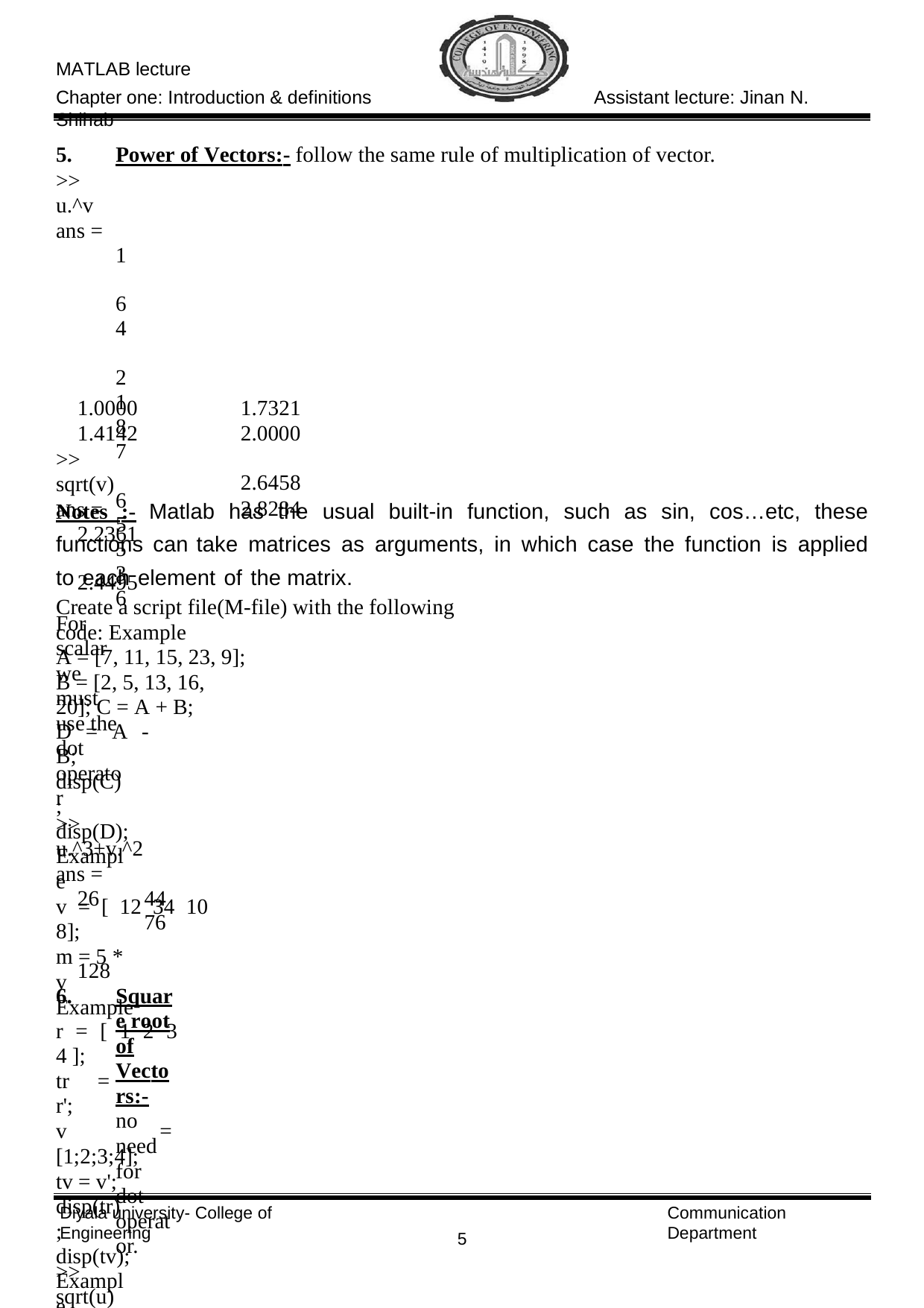

MATLAB lecture
Chapter one: Introduction & definitions	Assistant lecture: Jinan N. Shihab

Power of Vectors:- follow the same rule of multiplication of vector.
>> u.^v ans =
1	64	2187	65536
For scalar we must use the dot operator
>> u.^3+v.^2 ans =
26	44	76	128
Square root of Vectors:- no need for dot operator.
>> sqrt(u) ans =
1.0000	1.4142
>> sqrt(v) ans =
2.2361	2.4495
1.7321	2.0000
2.6458	2.8284
Notes :- Matlab has the usual built-in function, such as sin, cos…etc, these functions can take matrices as arguments, in which case the function is applied to each element of the matrix.
Create a script file(M-file) with the following code: Example
A = [7, 11, 15, 23, 9];
B = [2, 5, 13, 16, 20]; C = A + B;
D = A - B;
disp(C);
disp(D);
Example
v = [ 12 34 10 8];
m = 5 * v Example
r = [ 1 2 3 4 ];
tr = r';
v = [1;2;3;4];
tv = v'; disp(tr);
disp(tv);
Example
r1 = [ 1 2 3 4 ];
r2 = [5 6 7 8 ];
r = [r1,r2] rMat = [r1;r2]
Diyala university- College of Engineering
Communication Department
5